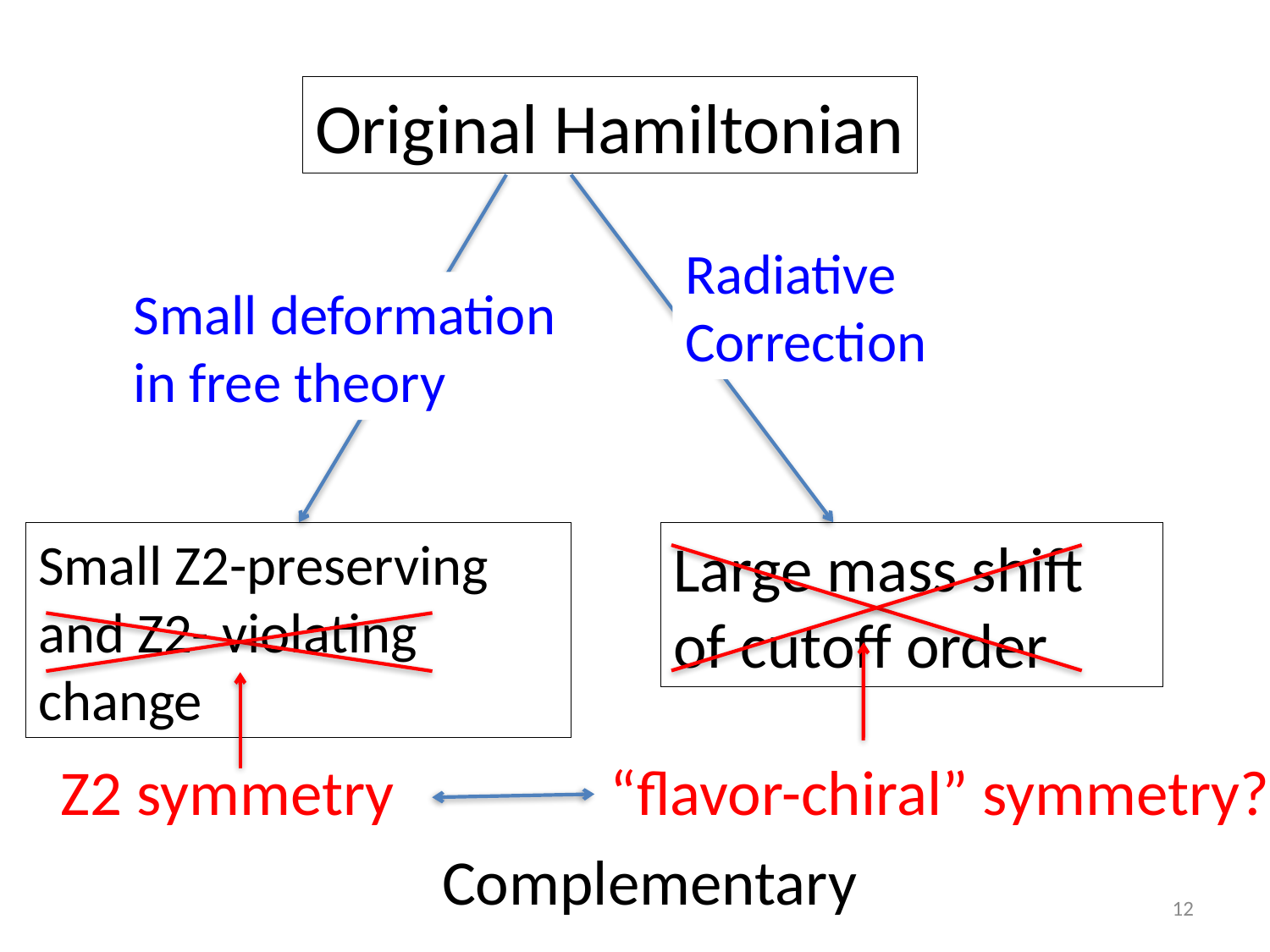

Original Hamiltonian
Radiative
Correction
Small deformation
in free theory
Small Z2-preserving and Z2- violating change
Z2 symmetry
“flavor-chiral” symmetry?
Large mass shift of cutoff order
Complementary
12